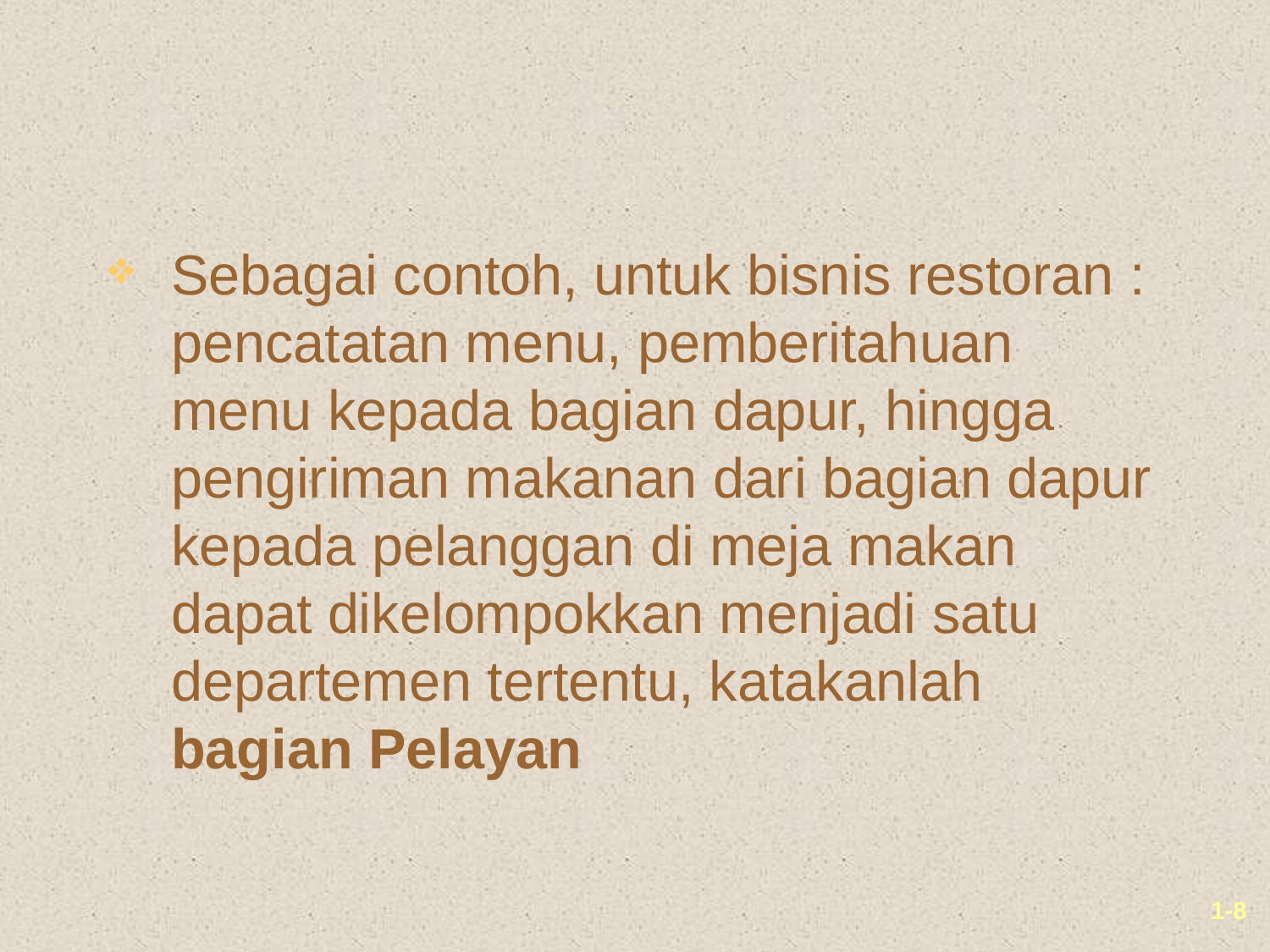

#
Sebagai contoh, untuk bisnis restoran :  pencatatan menu, pemberitahuan menu kepada bagian dapur, hingga pengiriman makanan dari bagian dapur kepada pelanggan di meja makan dapat dikelompokkan menjadi satu departemen tertentu, katakanlah bagian Pelayan